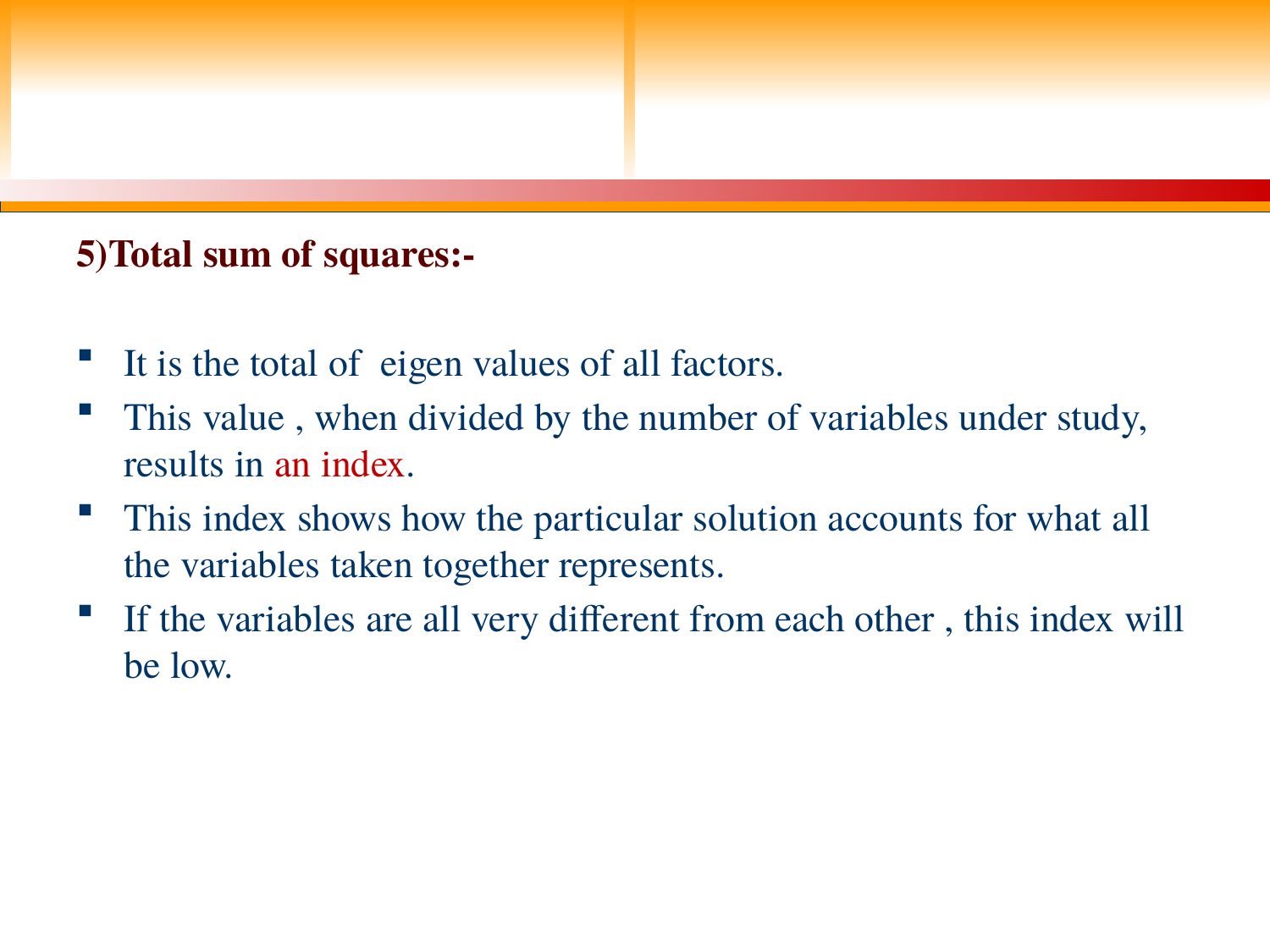

#
5)Total sum of squares:-

It is the total of  eigen values of all factors.
This value , when divided by the number of variables under study, results in an index.
This index shows how the particular solution accounts for what all the variables taken together represents.
If the variables are all very different from each other , this index will be low.

10